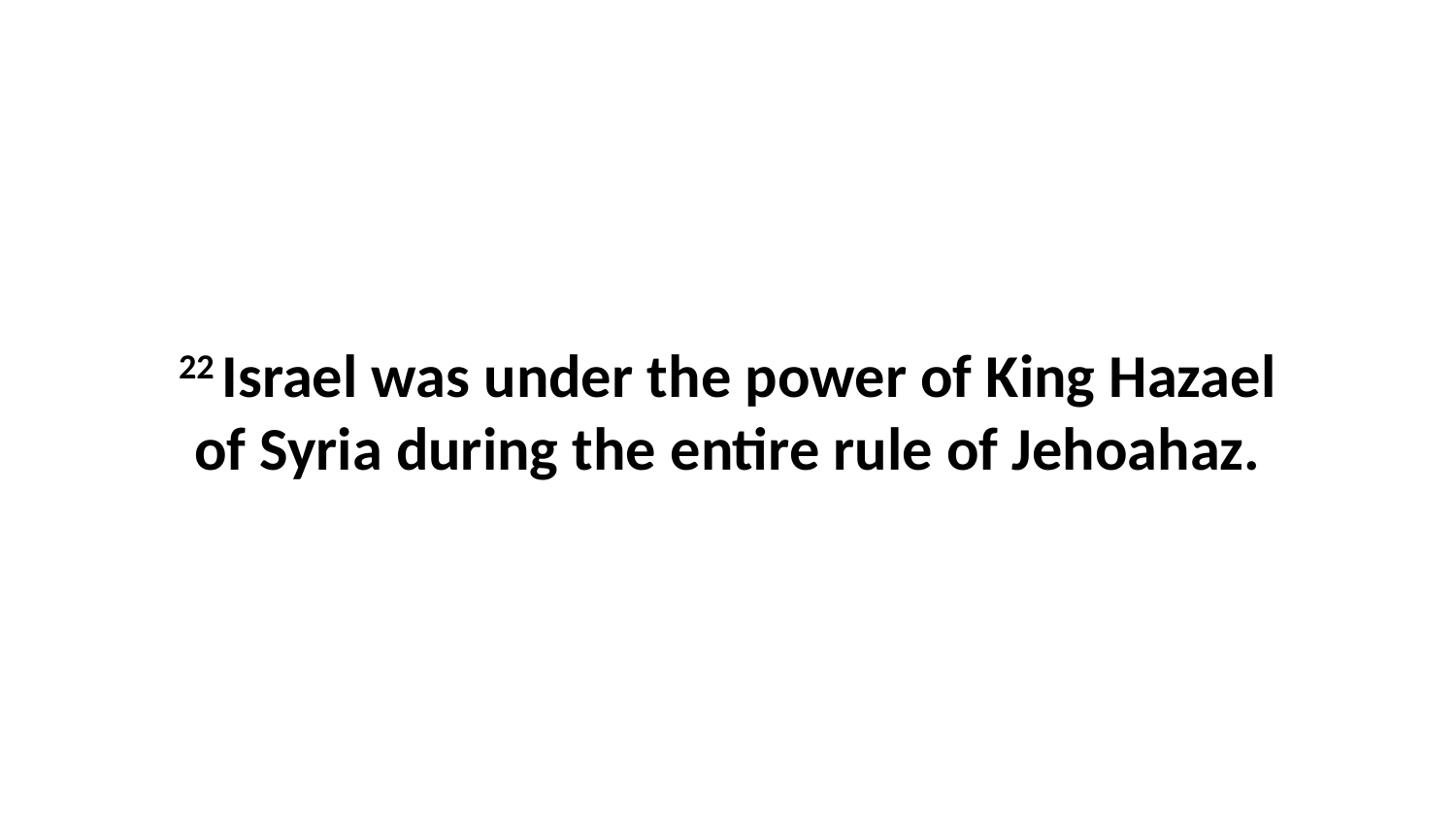

22 Israel was under the power of King Hazael of Syria during the entire rule of Jehoahaz.